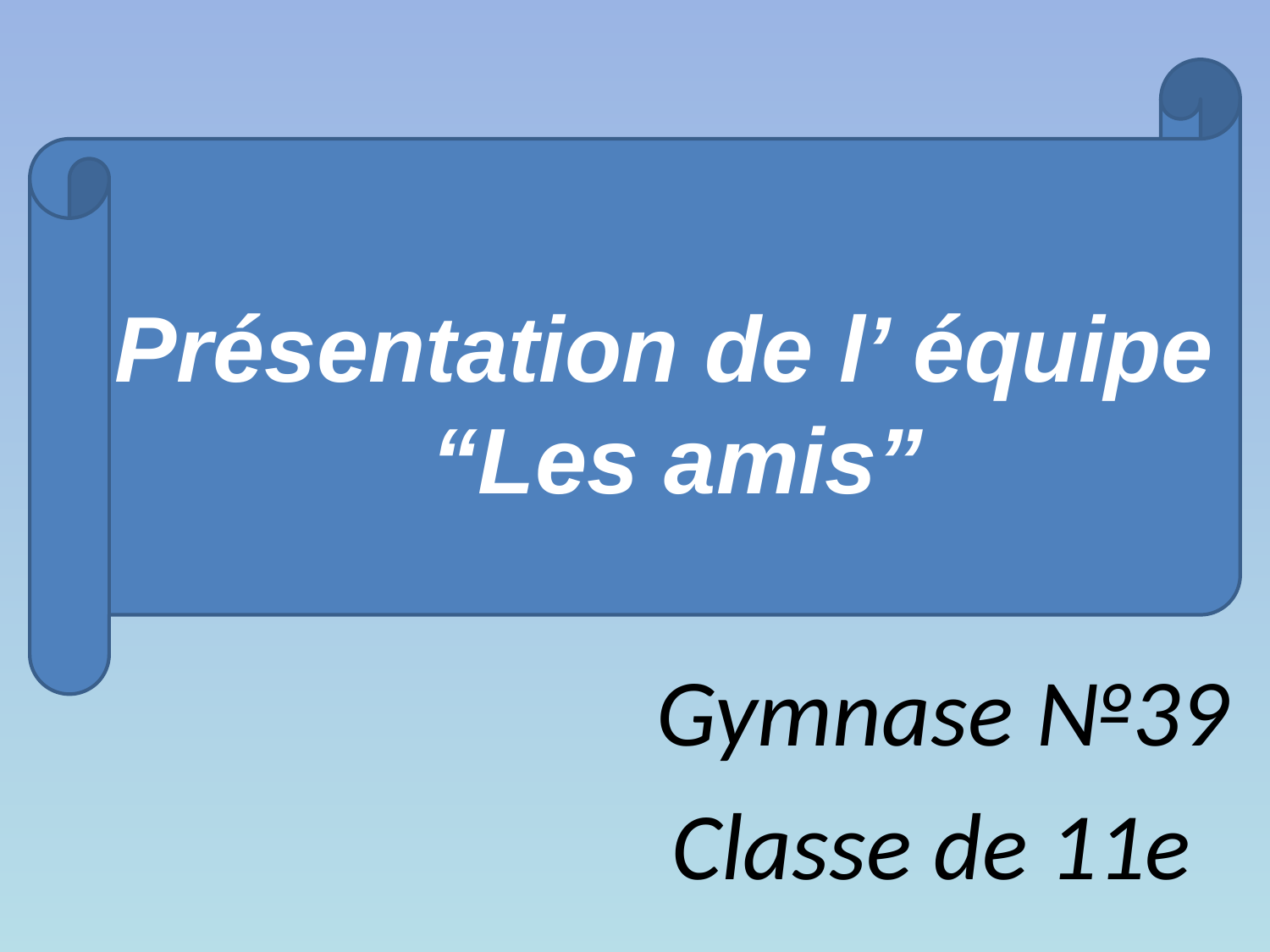

# Présentation de l’ équipe “Les amis”
Gymnase №39
Classe de 11e